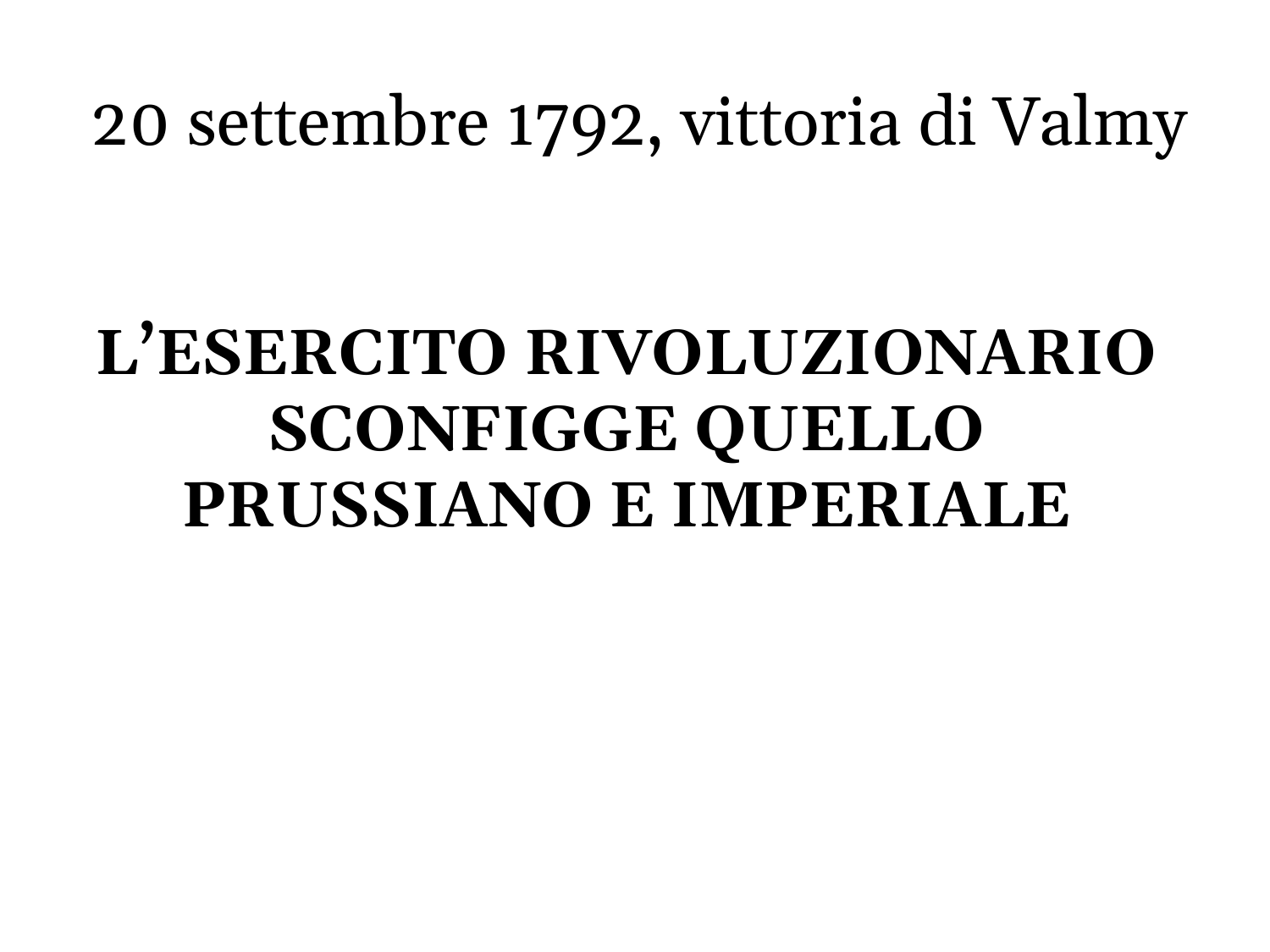

# 20 settembre 1792, vittoria di Valmy

L’ESERCITO RIVOLUZIONARIO SCONFIGGE QUELLO PRUSSIANO E IMPERIALE